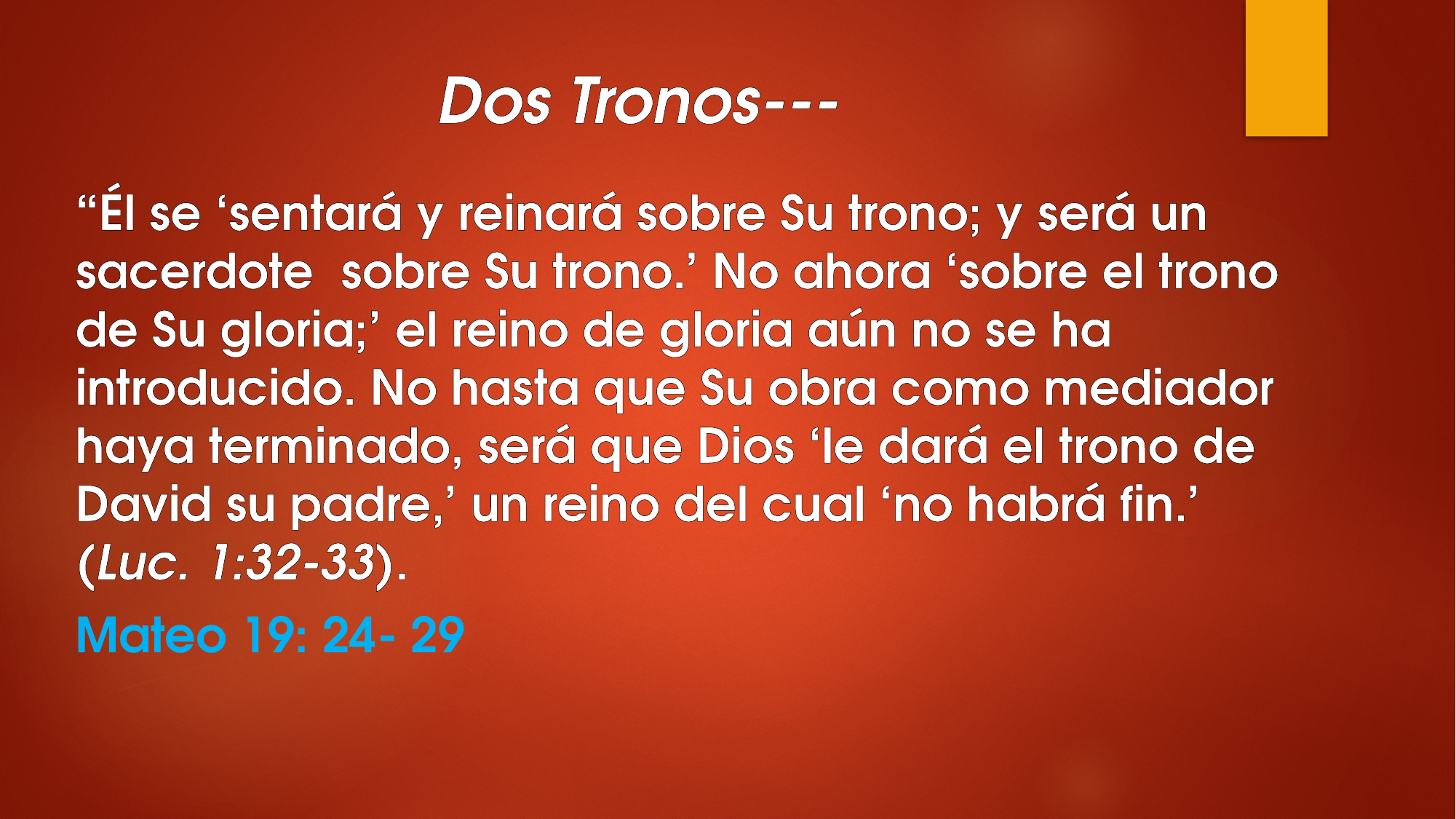

# Dos Tronos---
“Él se ‘sentará y reinará sobre Su trono; y será un sacerdote  sobre Su trono.’ No ahora ‘sobre el trono de Su gloria;’ el reino de gloria aún no se ha introducido. No hasta que Su obra como mediador haya terminado, será que Dios ‘le dará el trono de David su padre,’ un reino del cual ‘no habrá fin.’ (Luc. 1:32-33).
Mateo 19: 24- 29